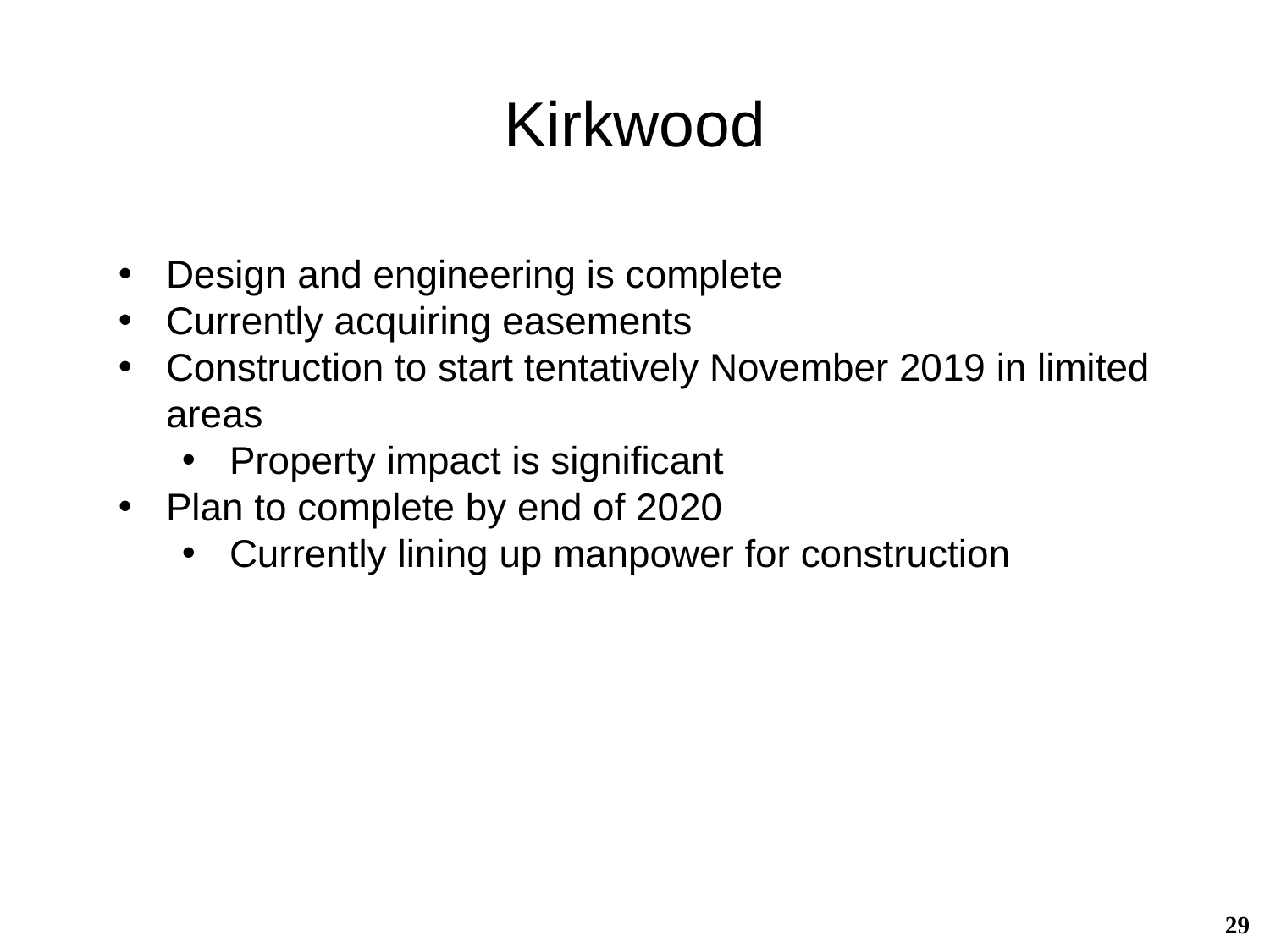

# Kirkwood
Design and engineering is complete
Currently acquiring easements
Construction to start tentatively November 2019 in limited areas
Property impact is significant
Plan to complete by end of 2020
Currently lining up manpower for construction
29